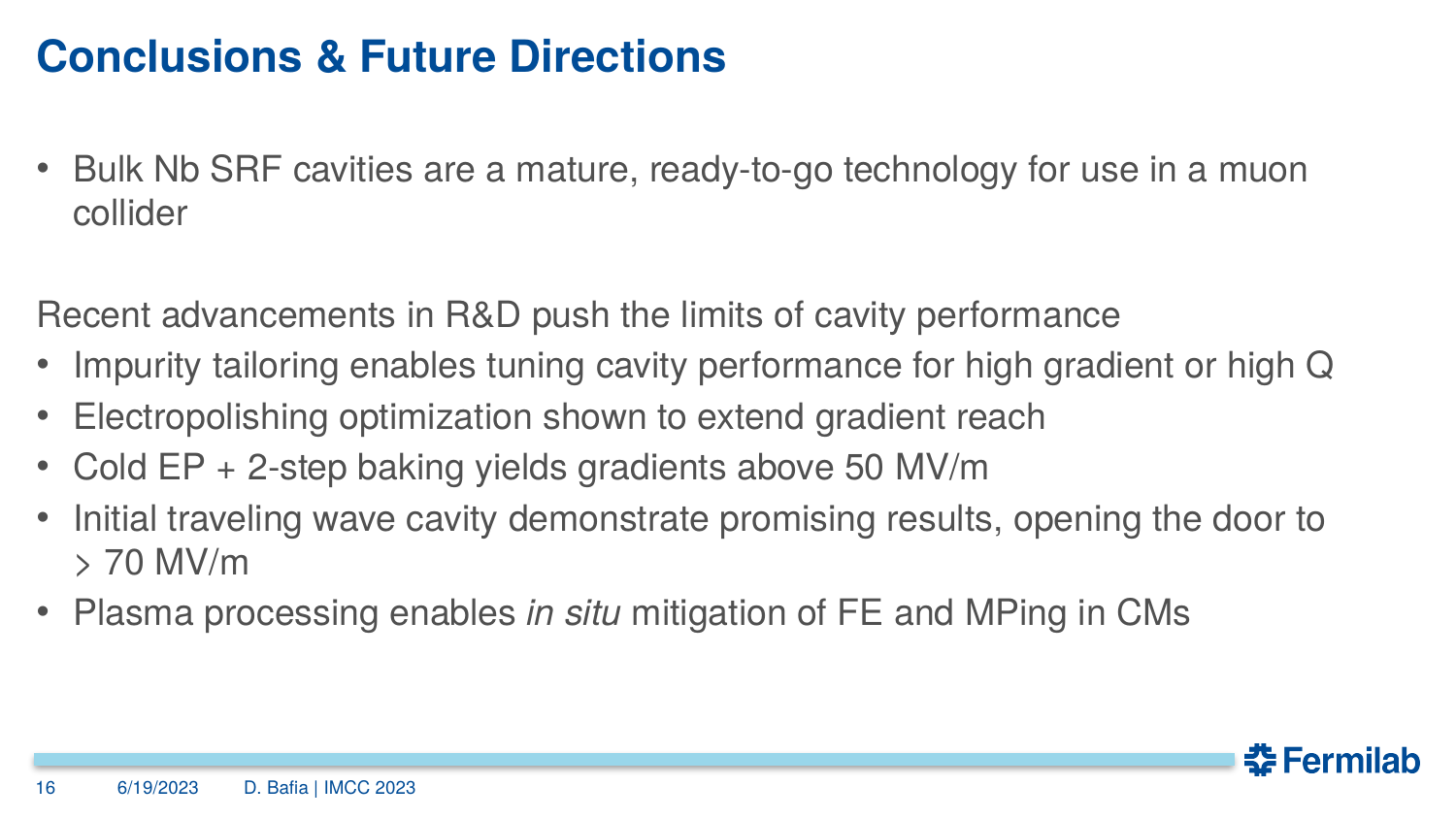

# Conclusions & Future Directions
Bulk Nb SRF cavities are a mature, ready-to-go technology for use in a muon collider

Recent advancements in R&D push the limits of cavity performance
Impurity tailoring enables tuning cavity performance for high gradient or high Q
Electropolishing optimization shown to extend gradient reach
Cold EP + 2-step baking yields gradients above 50 MV/m
Initial traveling wave cavity demonstrate promising results, opening the door to       > 70 MV/m
Plasma processing enables in situ mitigation of FE and MPing in CMs
16
6/19/2023
D. Bafia | IMCC 2023